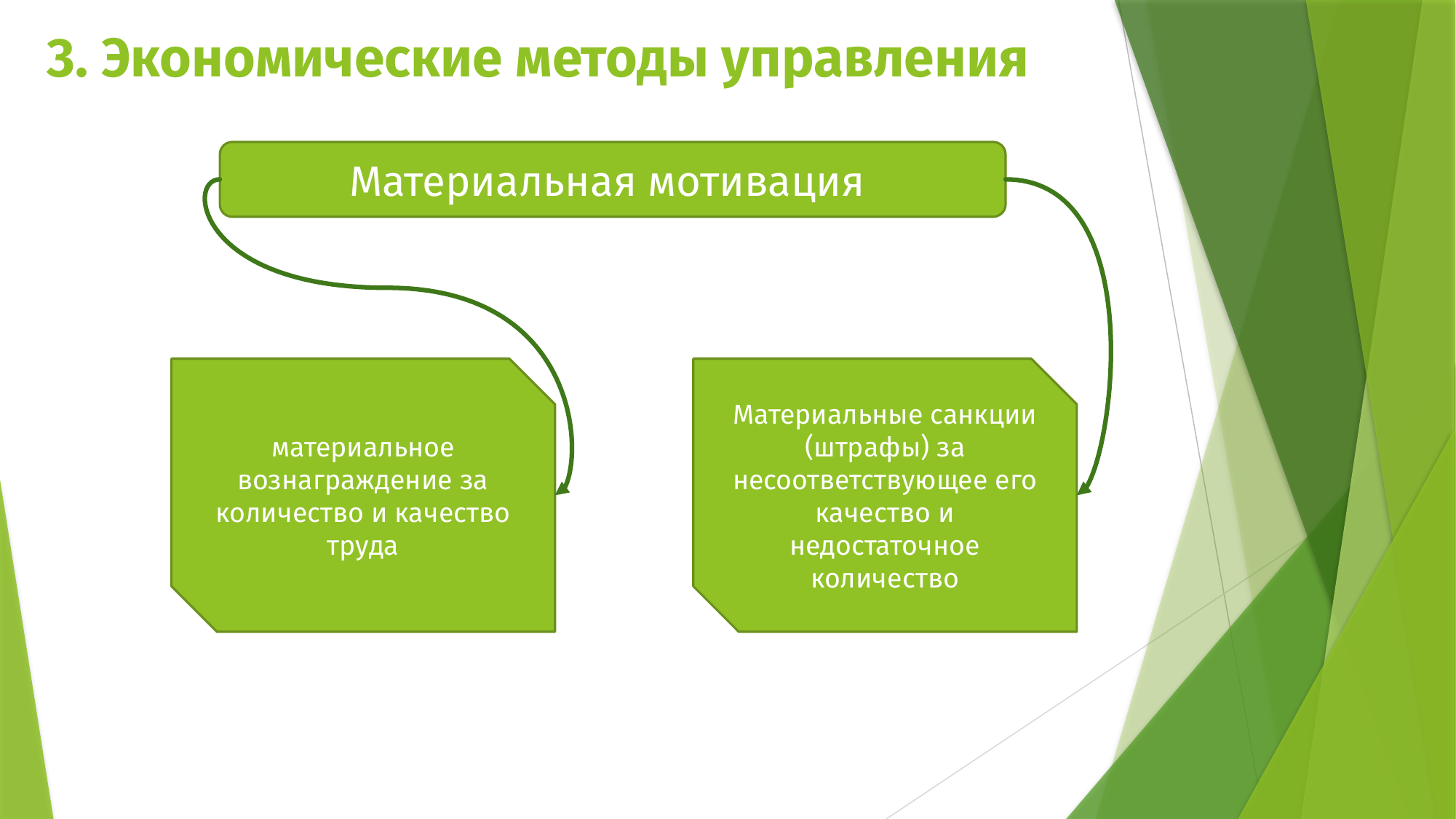

# 3. Экономические методы управления
Материальная мотивация
материальное вознаграждение за количество и качество труда
Материальные санкции (штрафы) за несоответствующее его качество и недостаточное количество